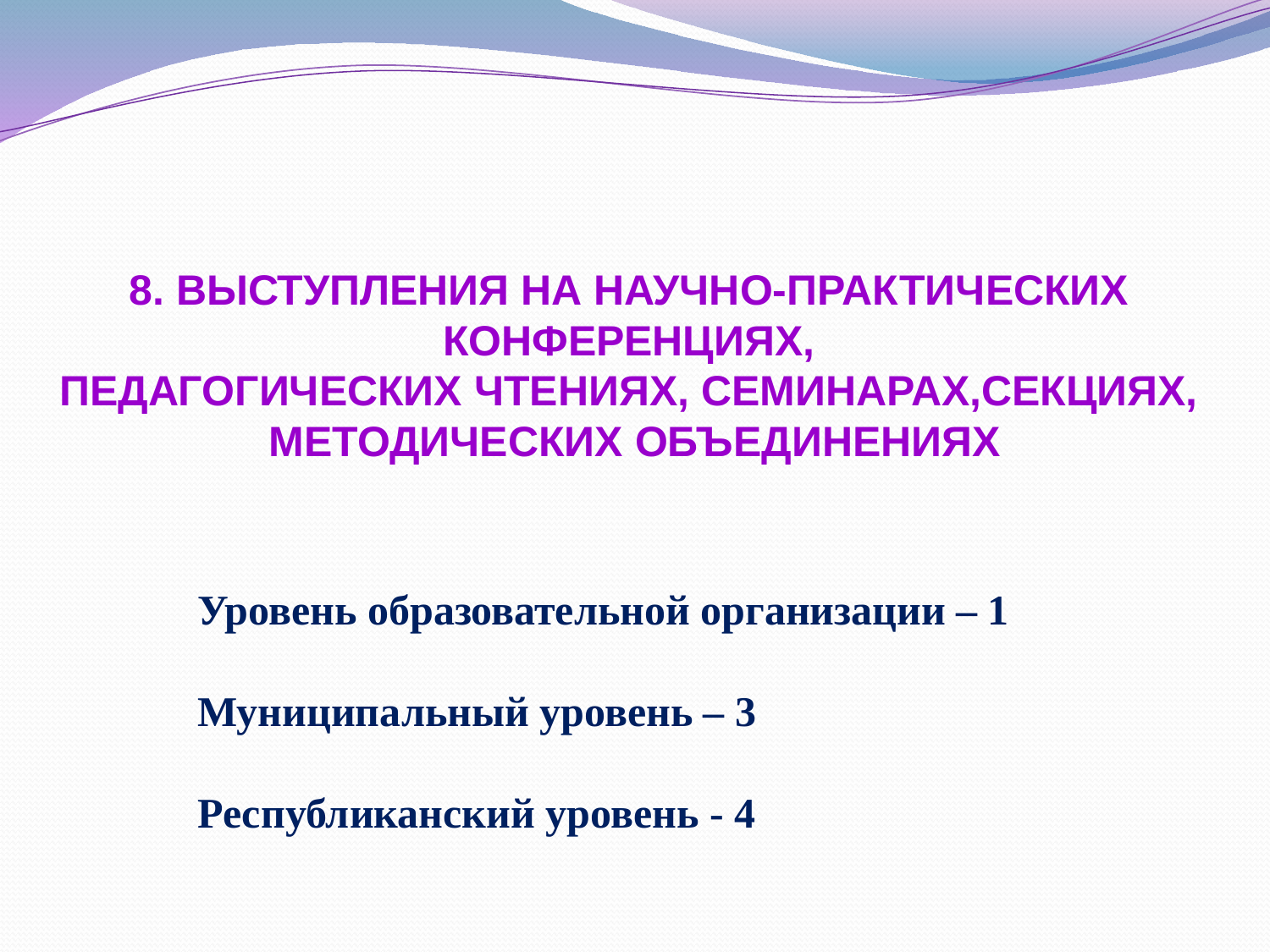

8. ВЫСТУПЛЕНИЯ НА НАУЧНО-ПРАКТИЧЕСКИХ
КОНФЕРЕНЦИЯХ,
ПЕДАГОГИЧЕСКИХ ЧТЕНИЯХ, СЕМИНАРАХ,СЕКЦИЯХ,
МЕТОДИЧЕСКИХ ОБЪЕДИНЕНИЯХ

Уровень образовательной организации – 1

Муниципальный уровень – 3

Республиканский уровень - 4